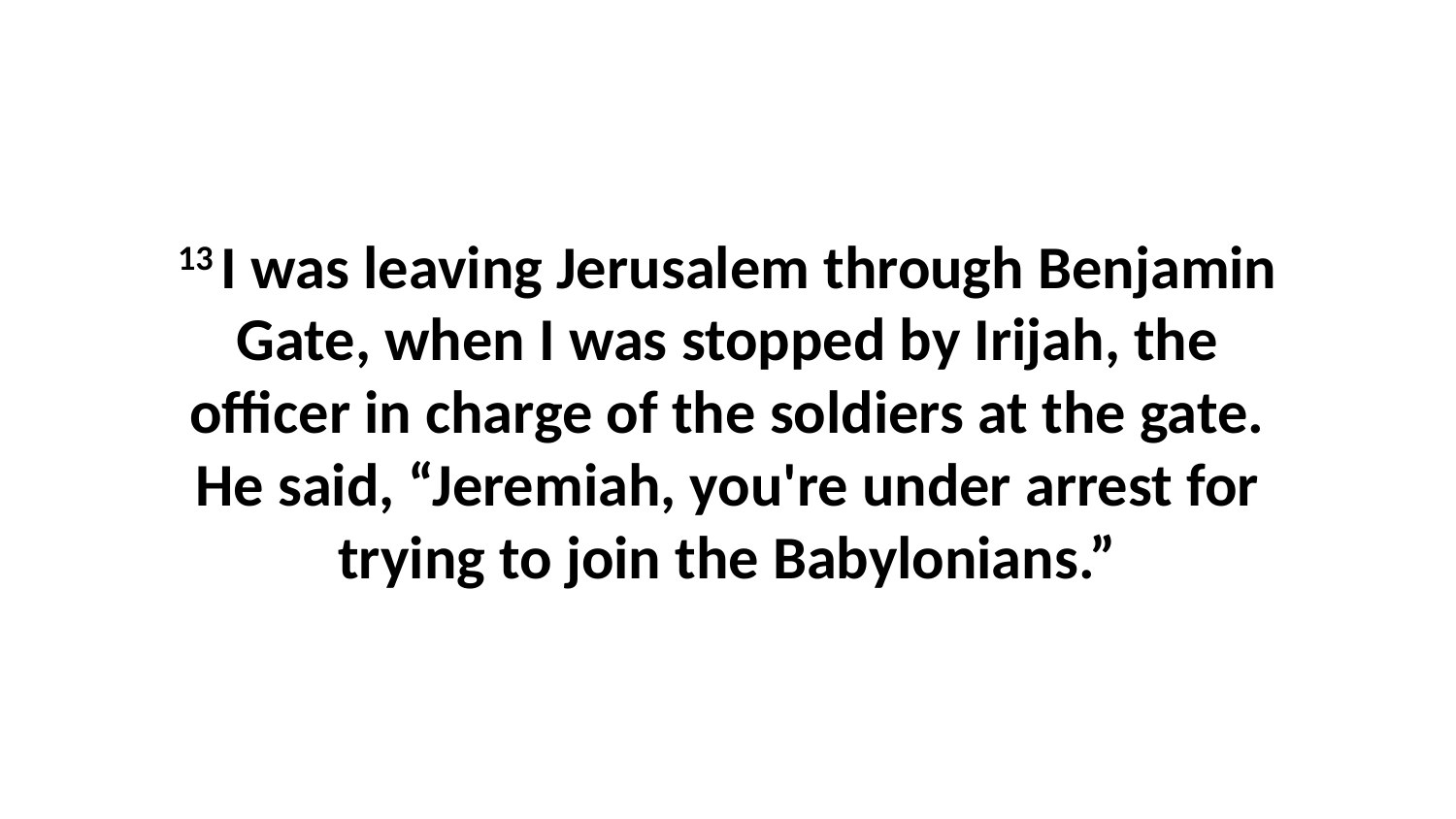

13 I was leaving Jerusalem through Benjamin Gate, when I was stopped by Irijah, the officer in charge of the soldiers at the gate. He said, “Jeremiah, you're under arrest for trying to join the Babylonians.”